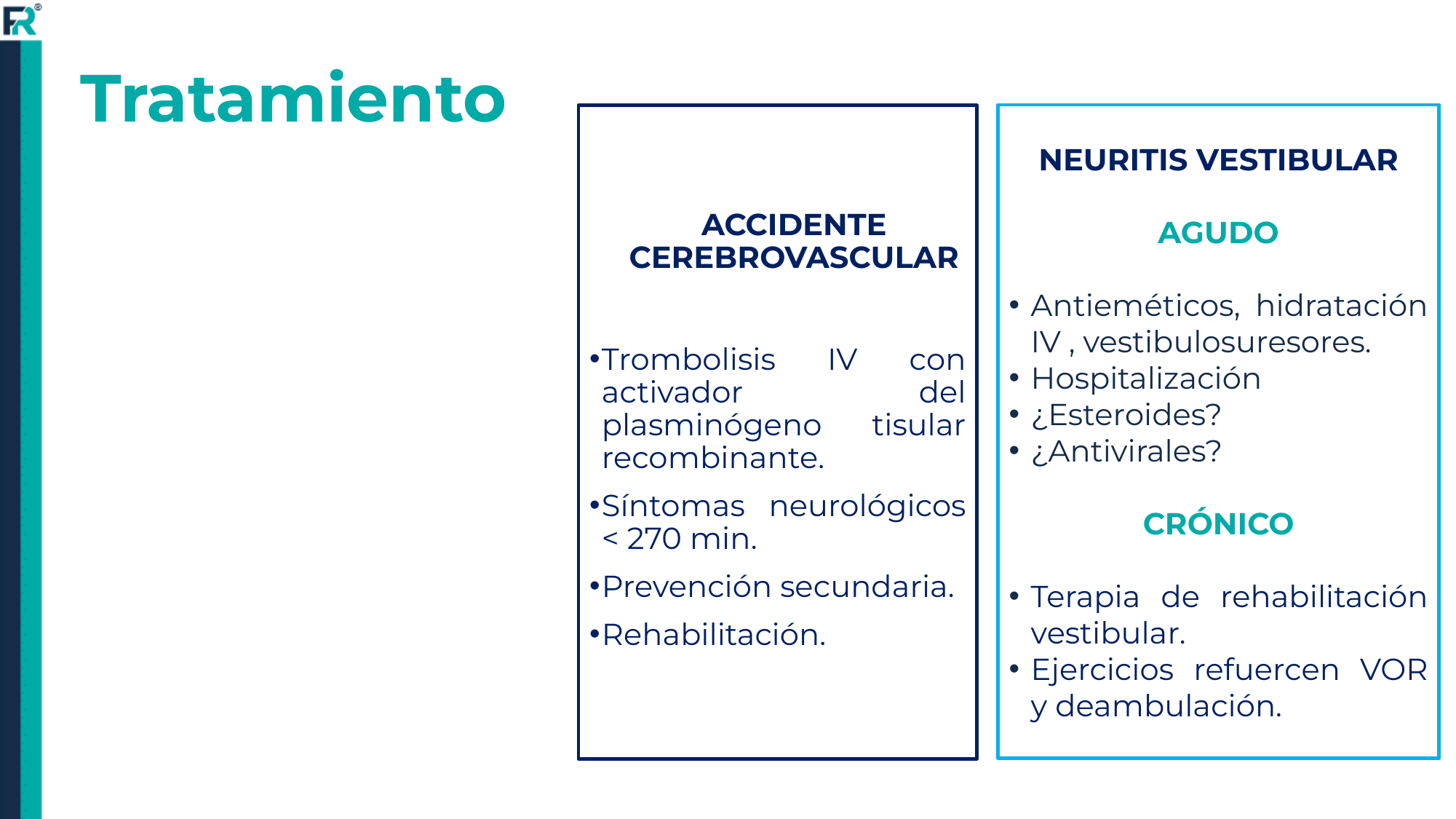

# Tratamiento
NEURITIS VESTIBULAR

AGUDO

Antieméticos, hidratación IV , vestibulosuresores.
Hospitalización
¿Esteroides?
¿Antivirales?

CRÓNICO

Terapia de rehabilitación vestibular.
Ejercicios refuercen VOR y deambulación.

ACCIDENTE CEREBROVASCULAR

Trombolisis IV con activador del plasminógeno tisular recombinante.
Síntomas neurológicos < 270 min.
Prevención secundaria.
Rehabilitación.